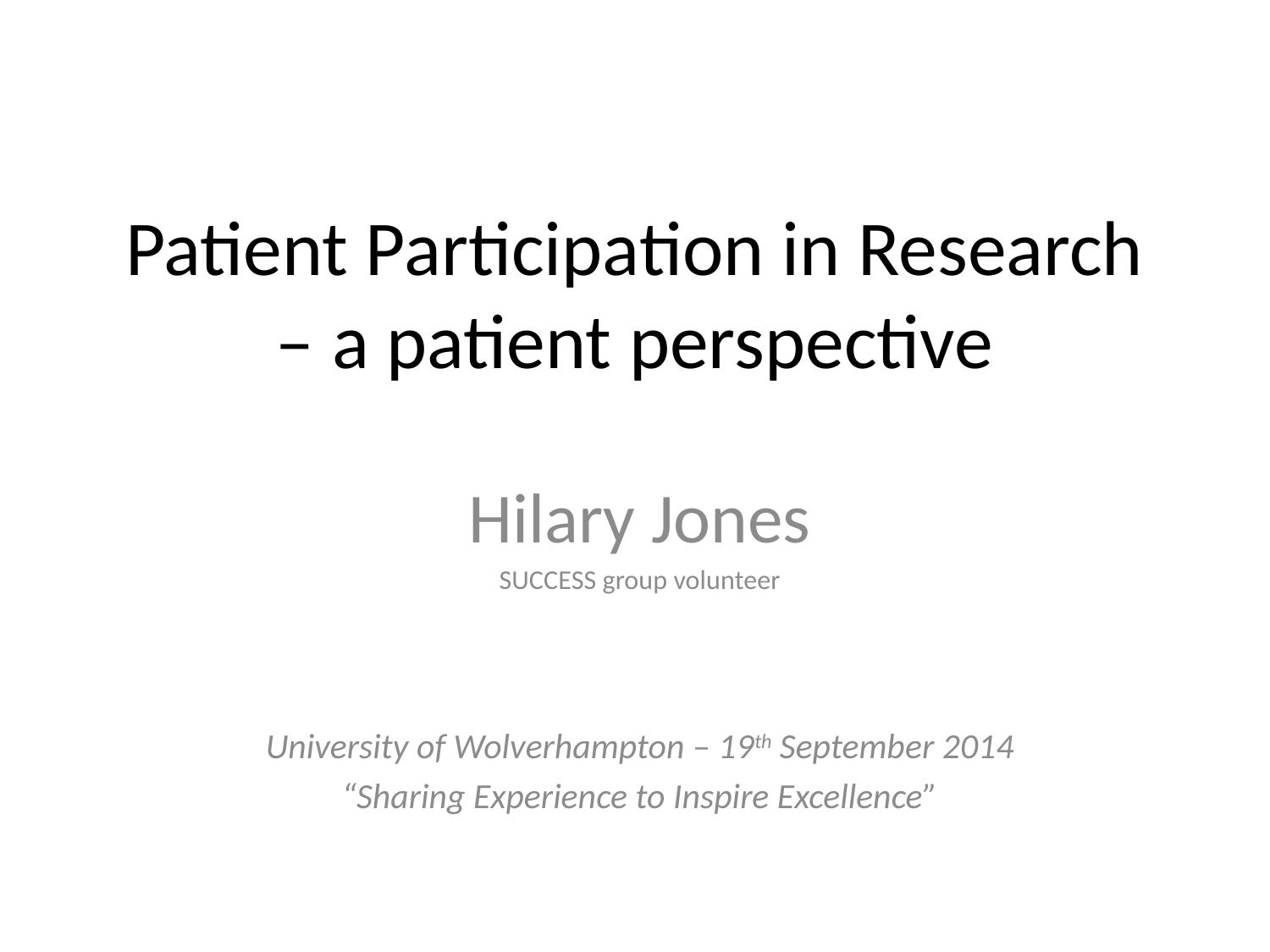

# Patient Participation in Research – a patient perspective
Hilary Jones
SUCCESS group volunteer

University of Wolverhampton – 19th September 2014
“Sharing Experience to Inspire Excellence”